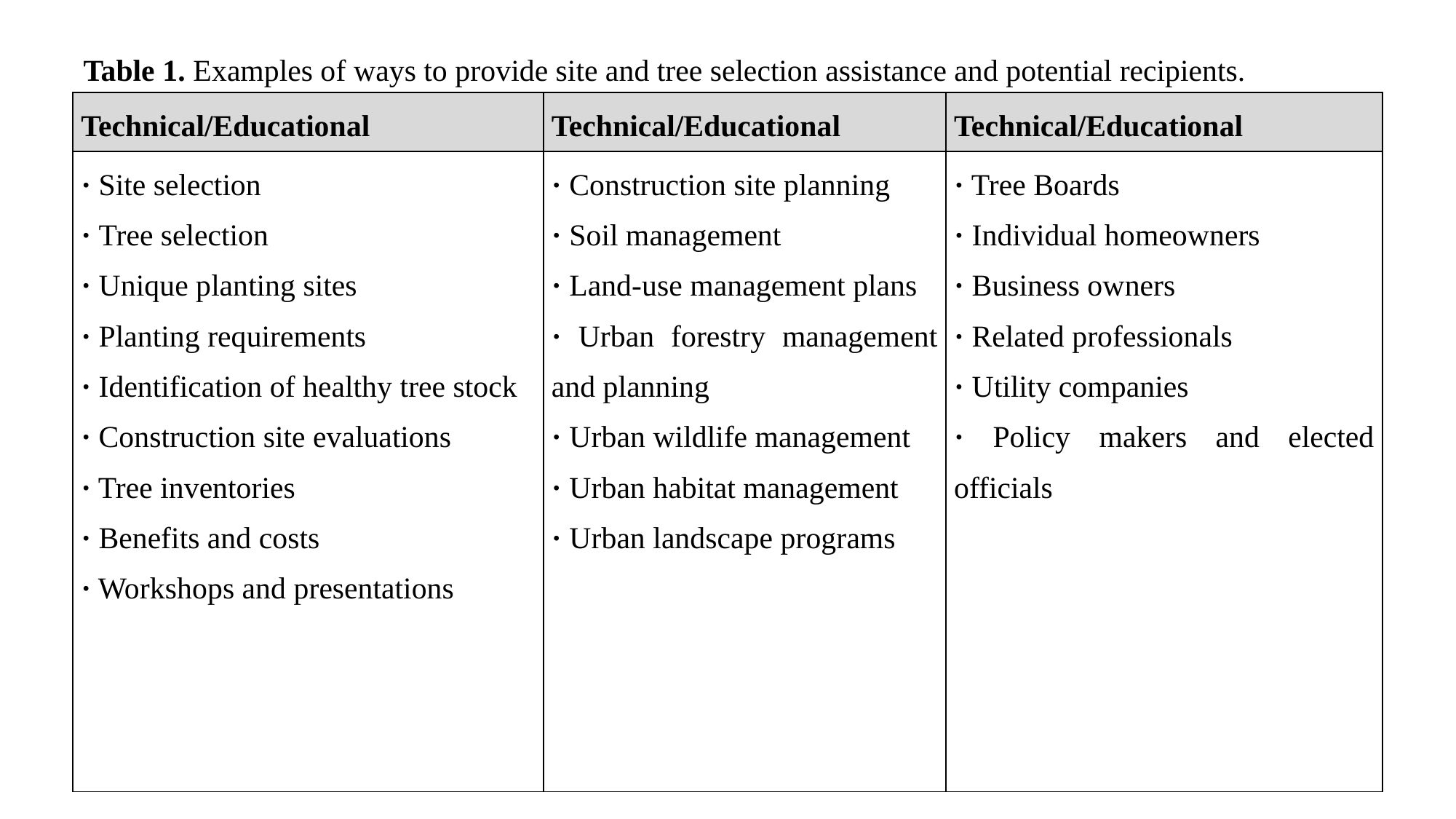

Table 1. Examples of ways to provide site and tree selection assistance and potential recipients.
| Technical/Educational | Technical/Educational | Technical/Educational |
| --- | --- | --- |
| · Site selection · Tree selection · Unique planting sites · Planting requirements · Identification of healthy tree stock · Construction site evaluations · Tree inventories · Benefits and costs · Workshops and presentations | · Construction site planning · Soil management · Land-use management plans · Urban forestry management and planning · Urban wildlife management · Urban habitat management · Urban landscape programs | · Tree Boards · Individual homeowners · Business owners · Related professionals · Utility companies · Policy makers and elected officials |